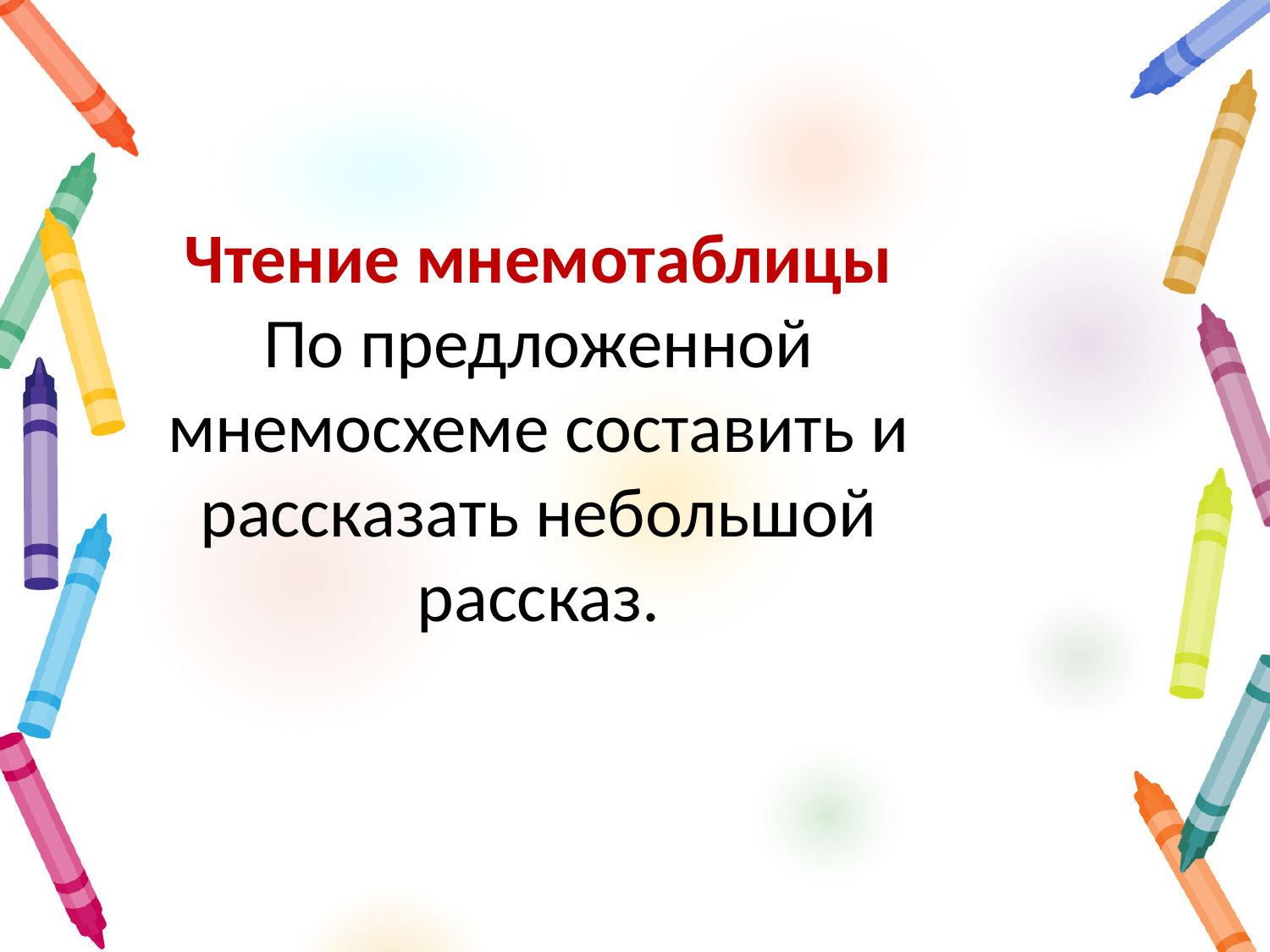

Чтение мнемотаблицы
По предложенной мнемосхеме составить и рассказать небольшой рассказ.